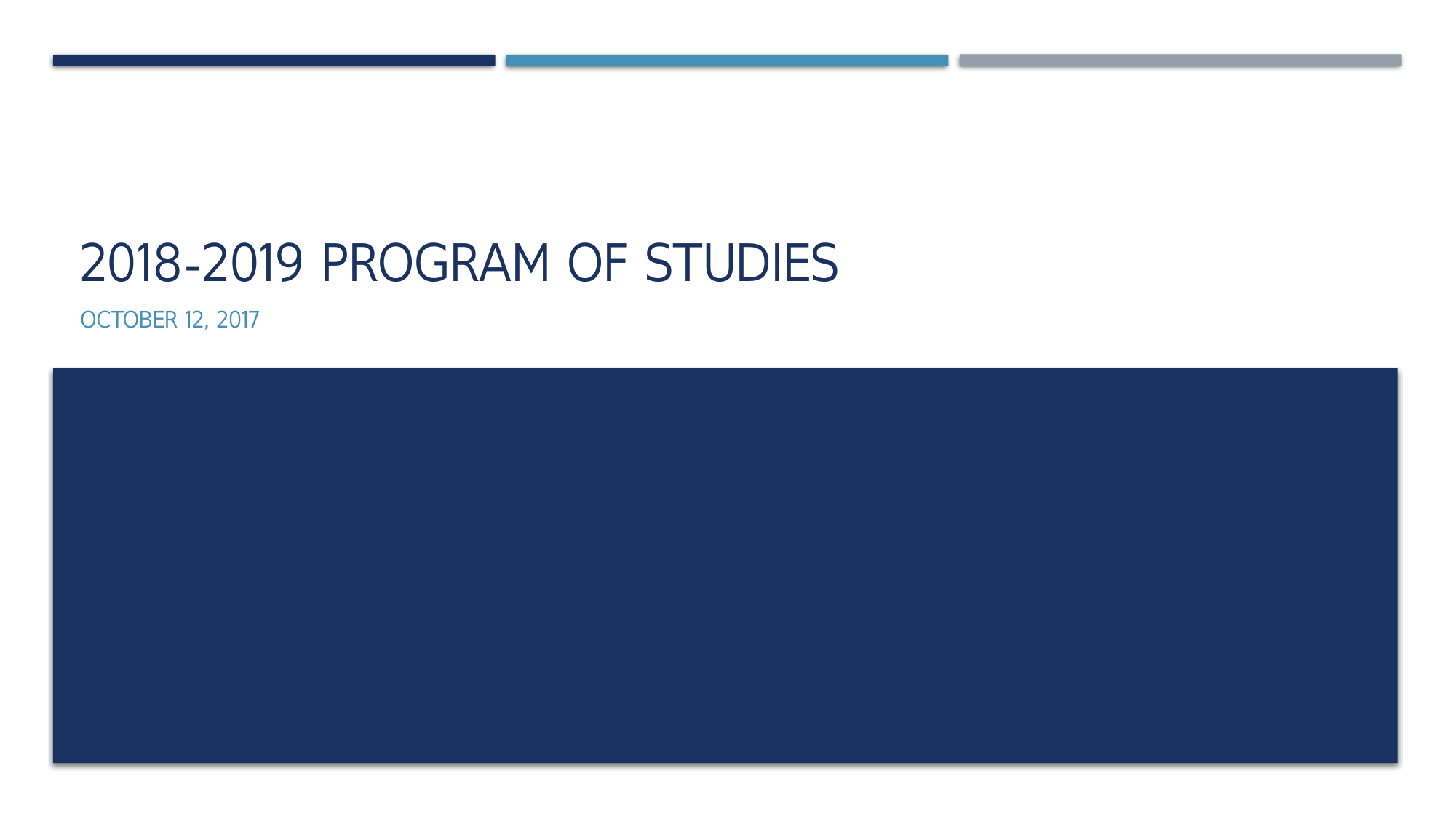

# 2018-2019 Program of Studies
October 12, 2017